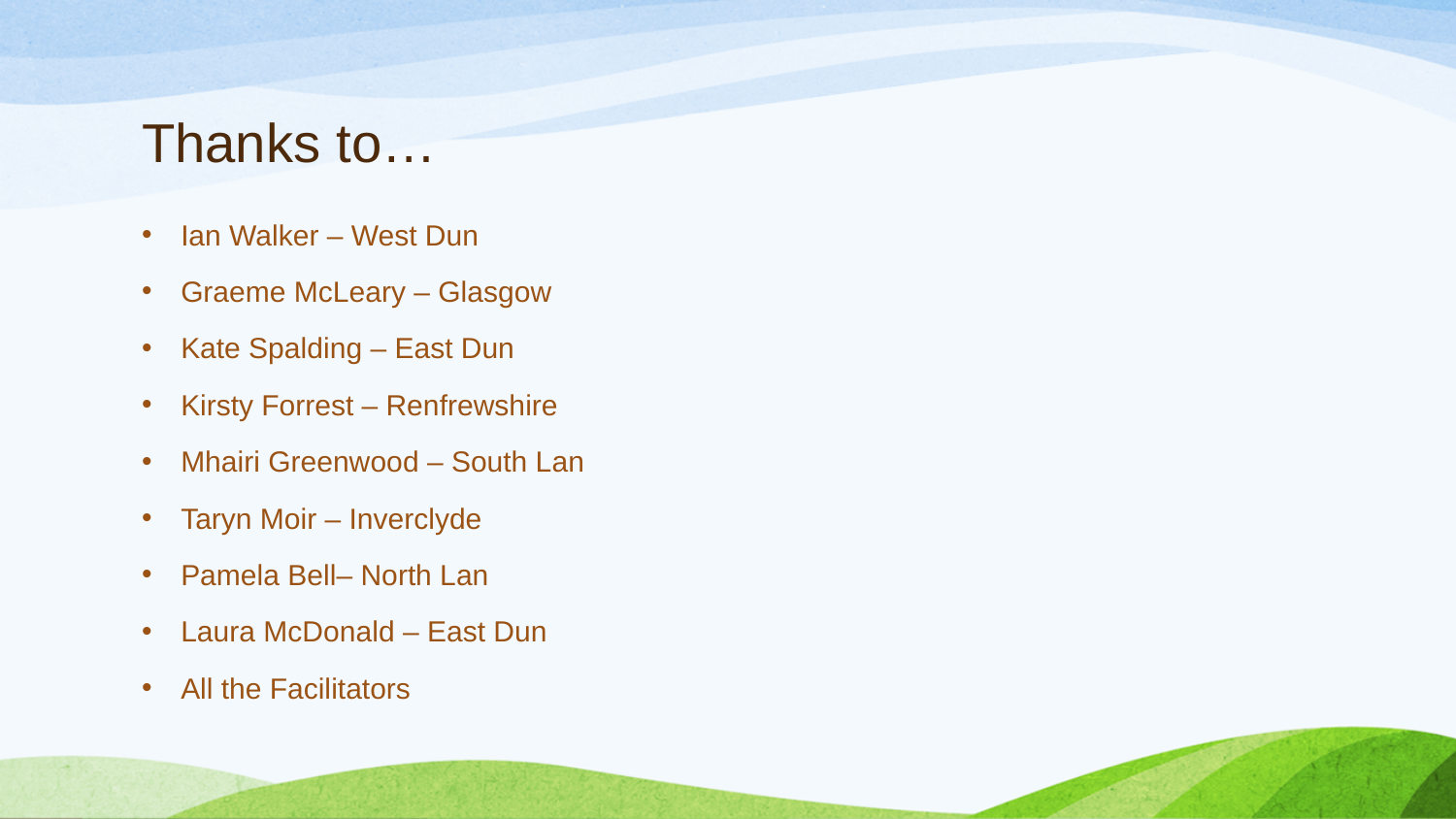

# Thanks to…
Ian Walker – West Dun
Graeme McLeary – Glasgow
Kate Spalding – East Dun
Kirsty Forrest – Renfrewshire
Mhairi Greenwood – South Lan
Taryn Moir – Inverclyde
Pamela Bell– North Lan
Laura McDonald – East Dun
All the Facilitators